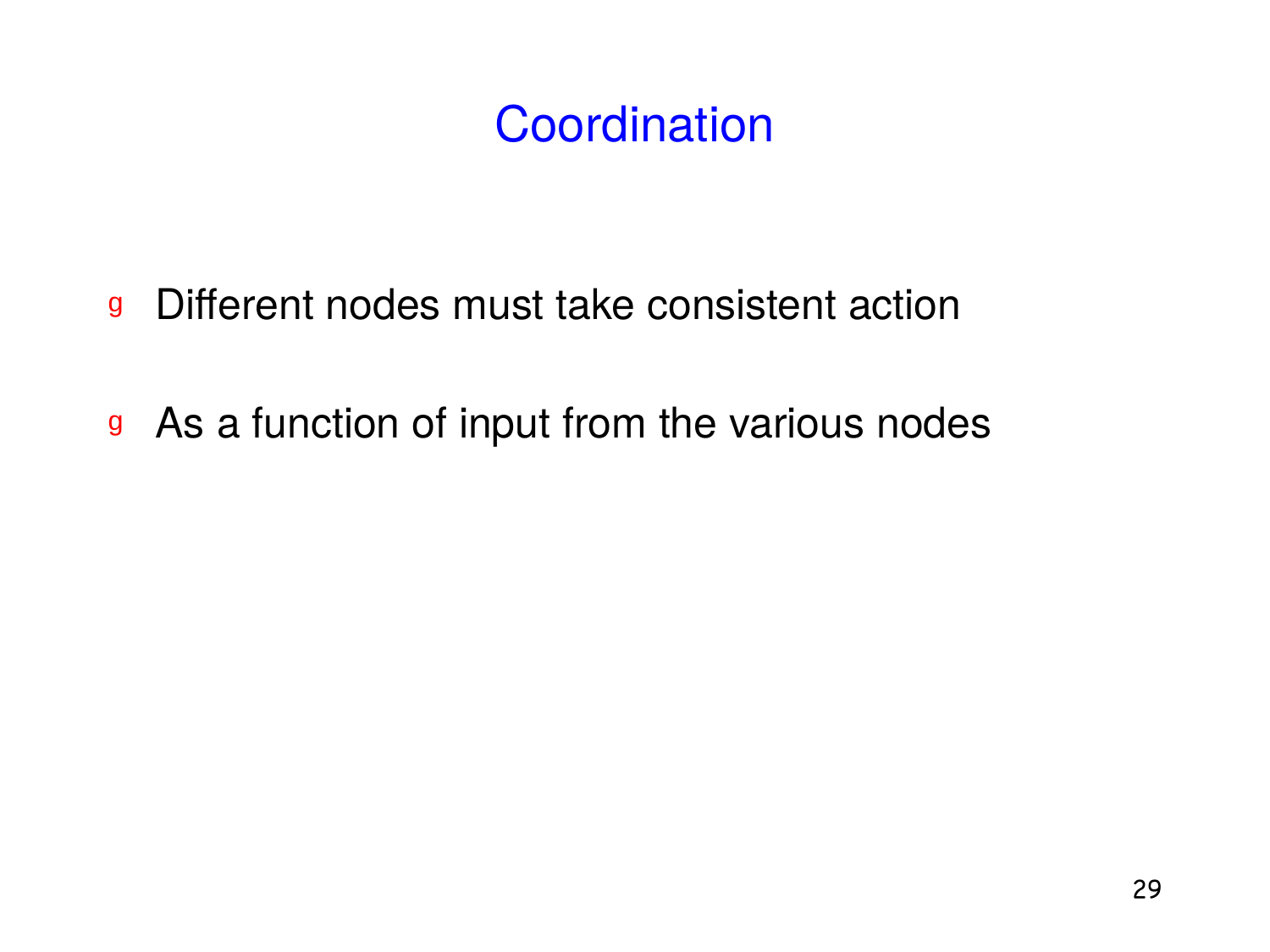

# Coordination

Different nodes must take consistent action

As a function of input from the various nodes
29